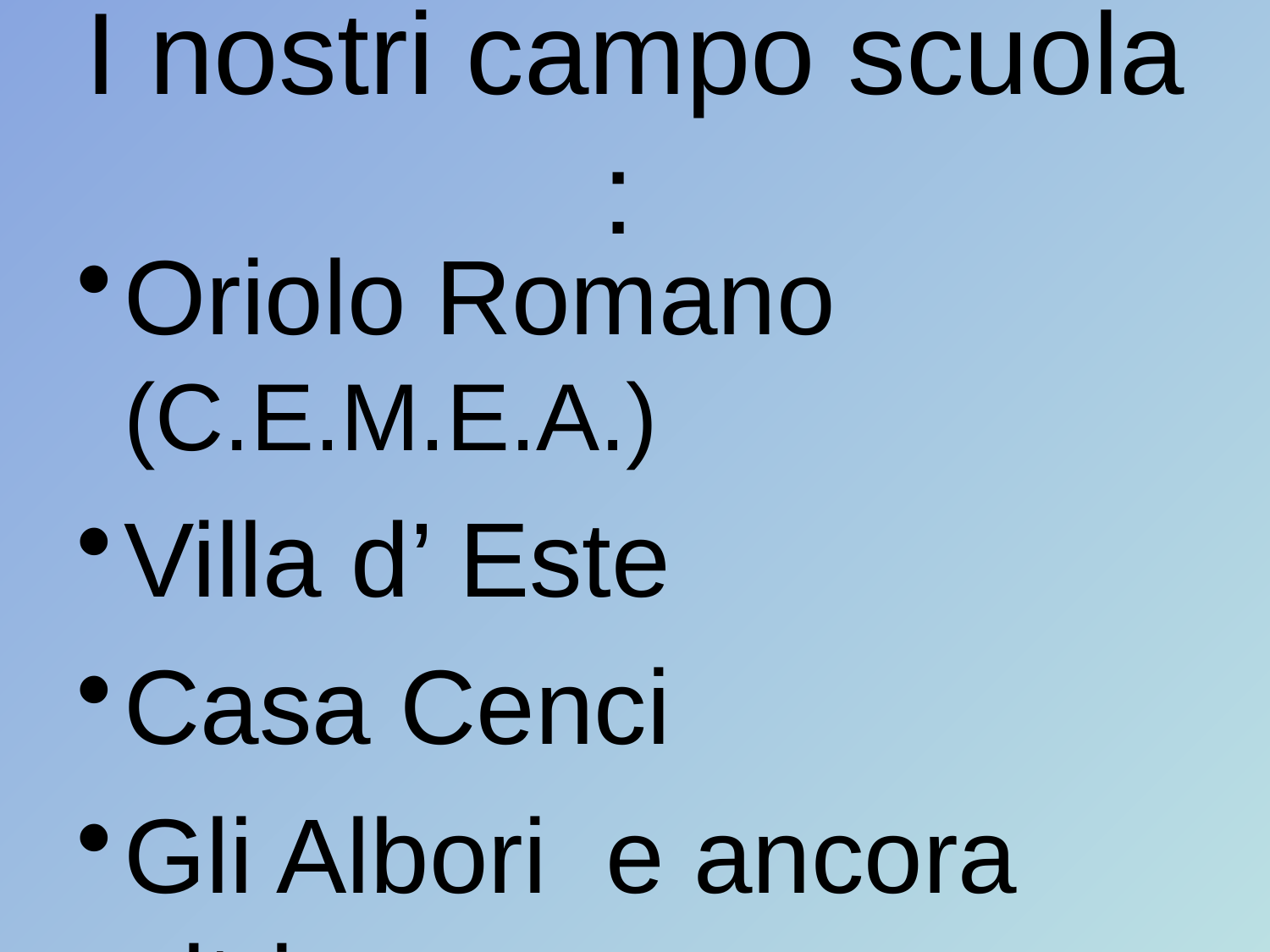

# I nostri campo scuola :
Oriolo Romano (C.E.M.E.A.)
Villa d’ Este
Casa Cenci
Gli Albori  e ancora altri